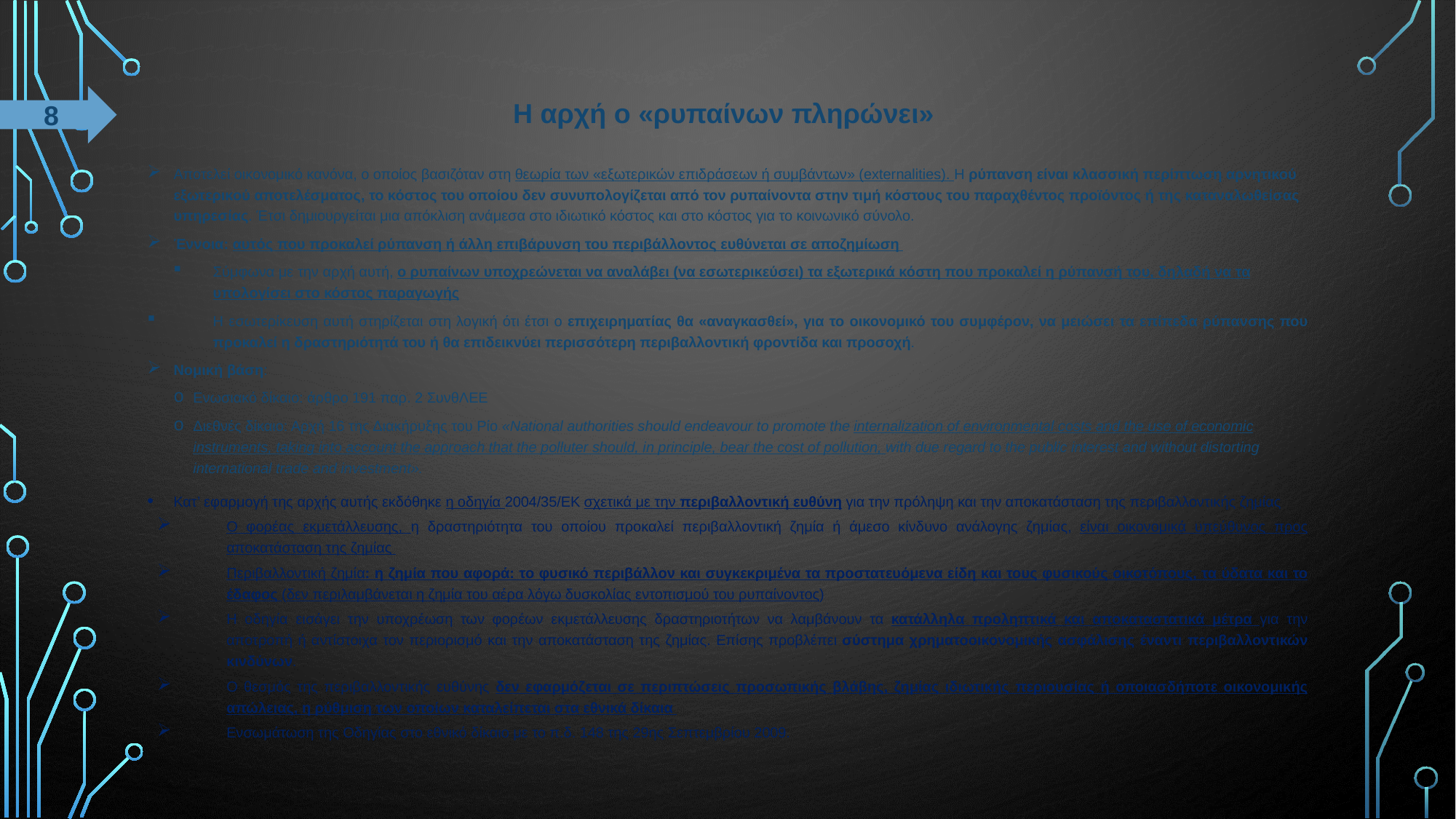

# Η αρχή ο «ρυπαίνων πληρώνει»
8
Αποτελεί οικονομικό κανόνα, ο οποίος βα­σιζόταν στη θεωρία των «εξωτερικών επιδράσεων ή συμβάντων» (externa­lities). Η ρύπανση είναι κλασσική περίπτωση αρνητικού εξω­τερικού αποτελέσματος, το κόστος του οποίου δεν συνυπολογίζεται από τον ρυπαίνοντα στην τιμή κόστους του παραχθέντος προϊόντος ή της καταναλωθείσας υπηρεσίας. Έτσι δημιουργείται μια απόκλιση ανάμεσα στο ιδιωτικό κόστος και στο κόστος για το κοινωνικό σύνολο.
Έννοια: αυτός που προκαλεί ρύπανση ή άλλη επιβάρυνση του περιβάλλοντος ευθύνεται σε αποζημίωση
Σύμφωνα με την αρχή αυτή, ο ρυπαίνων υποχρεώνεται να αναλάβει (να εσωτερικεύσει) τα εξωτερικά κόστη που προκαλεί η ρύπανσή του, δηλαδή να τα υπολογίσει στο κόστος παραγωγής
Η εσωτερίκευση αυτή στηρίζεται στη λογική ότι έτσι ο επιχειρηματίας θα «αναγκασθεί», για το οικονομικό του συμφέρον, να μειώσει τα επίπεδα ρύπανσης που προκαλεί η δραστηριότητά του ή θα επιδεικνύει περισσότερη περιβαλλοντική φροντίδα και προσοχή.
Νομική βάση:
Ενωσιακό δίκαιο: άρθρο 191 παρ. 2 ΣυνθΛΕΕ
Διεθνές δίκαιο: Αρχή 16 της Διακήρυξης του Ρίο «National authorities should endeavour to promote the internalization of environmental costs and the use of economic instruments, taking into account the approach that the polluter should, in principle, bear the cost of pollution, with due regard to the public interest and without distorting international trade and investment».
Κατ’ εφαρμογή της αρχής αυτής εκδόθηκε η οδηγία 2004/35/ΕΚ σχετικά με την περιβαλλοντική ευθύνη για την πρόληψη και την αποκατάσταση της περιβαλλοντικής ζημίας
Ο φορέας εκμετάλλευσης, η δραστηριότητα του οποίου προκαλεί περιβαλλοντική ζημία ή άμεσο κίνδυνο ανάλογης ζημίας, είναι οικονομικά υπεύθυνος προς αποκατάσταση της ζημίας
Περιβαλλοντική ζημία: η ζημία που αφορά: το φυσικό περιβάλλον και συγκεκριμένα τα προστατευόμενα είδη και τους φυσικούς οικοτόπους, τα ύδατα και το έδαφος (δεν περιλαμβάνεται η ζημία του αέρα λόγω δυσκολίας εντοπισμού του ρυπαίνοντος)
Η οδηγία εισάγει την υποχρέωση των φορέων εκμετάλλευσης δραστηριοτήτων να λαμβάνουν τα κατάλληλα προληπτικά και αποκαταστατικά μέτρα για την αποτροπή ή αντίστοιχα τον περιορισμό και την αποκατάσταση της ζημίας. Επίσης προβλέπει σύστημα χρηματοοικονομικής ασφάλισης έναντι περιβαλλοντικών κινδύνων.
Ο θεσμός της περιβαλλοντικής ευθύνης δεν εφαρμόζεται σε περιπτώσεις προσωπικής βλάβης, ζημίας ιδιωτικής περιουσίας ή οποιασδήποτε οικονομικής απώλειας, η ρύθμιση των οποίων καταλείπεται στα εθνικά δίκαια
Ενσωμάτωση της Οδηγίας στο εθνικό δίκαιο με το π.δ. 148 της 29ης Σεπτεμβρίου 2009.